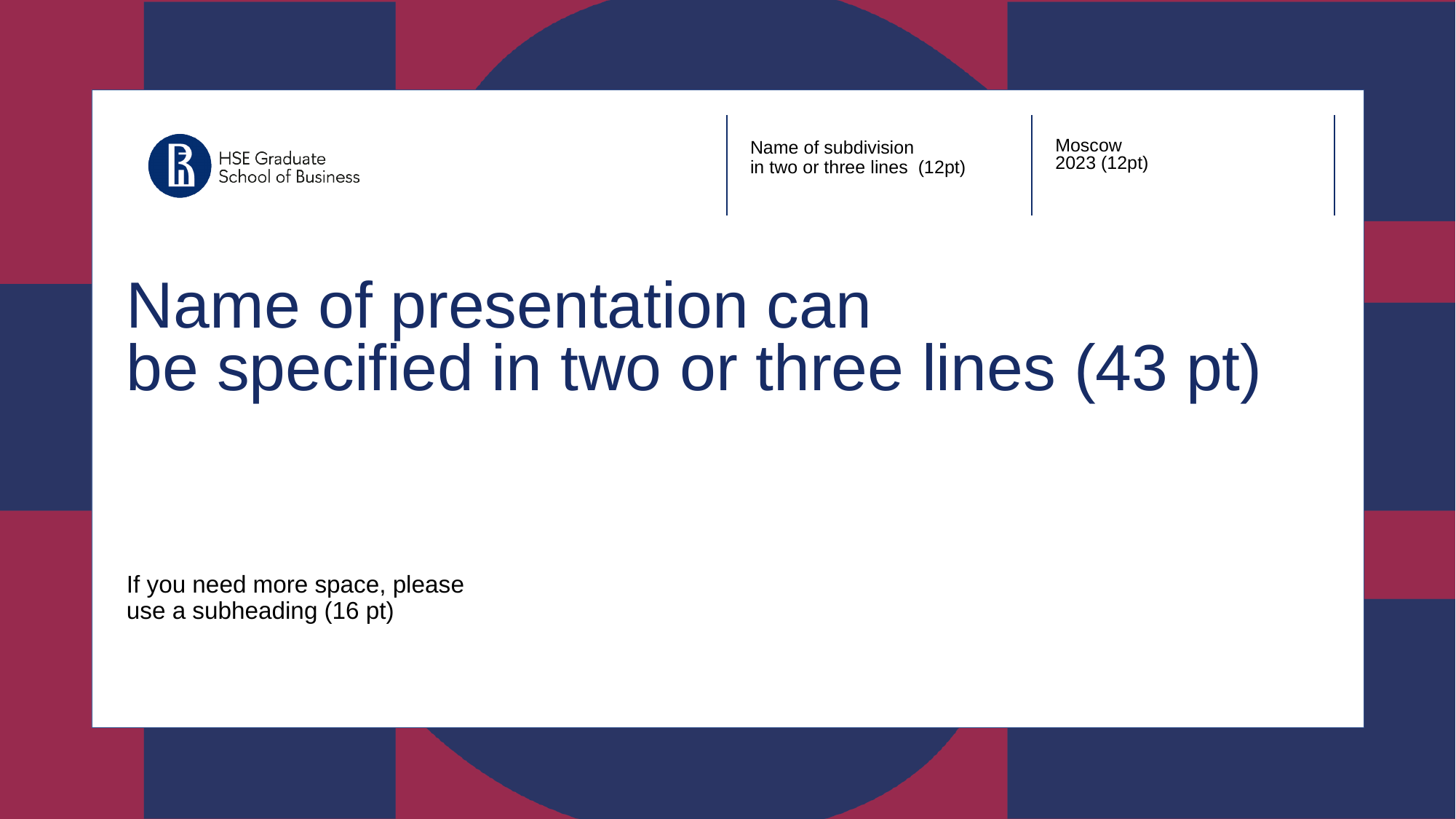

Name of subdivision
in two or three lines  (12pt)
Moscow
2023 (12pt)
Name of presentation can
be specified in two or three lines (43 pt)
If you need more space, please
use a subheading (16 pt)